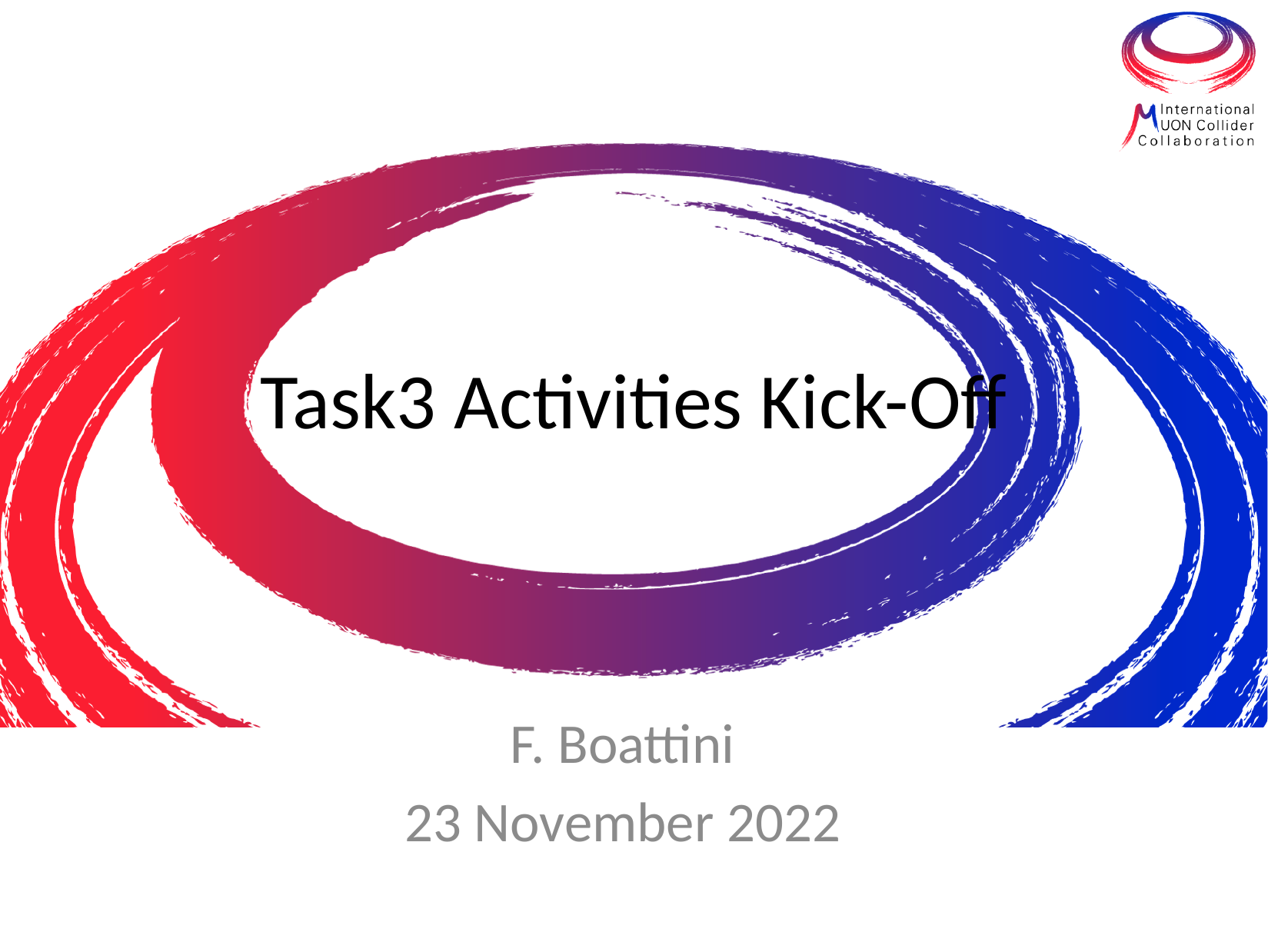

# Task3 Activities Kick-Off
F. Boattini
23 November 2022